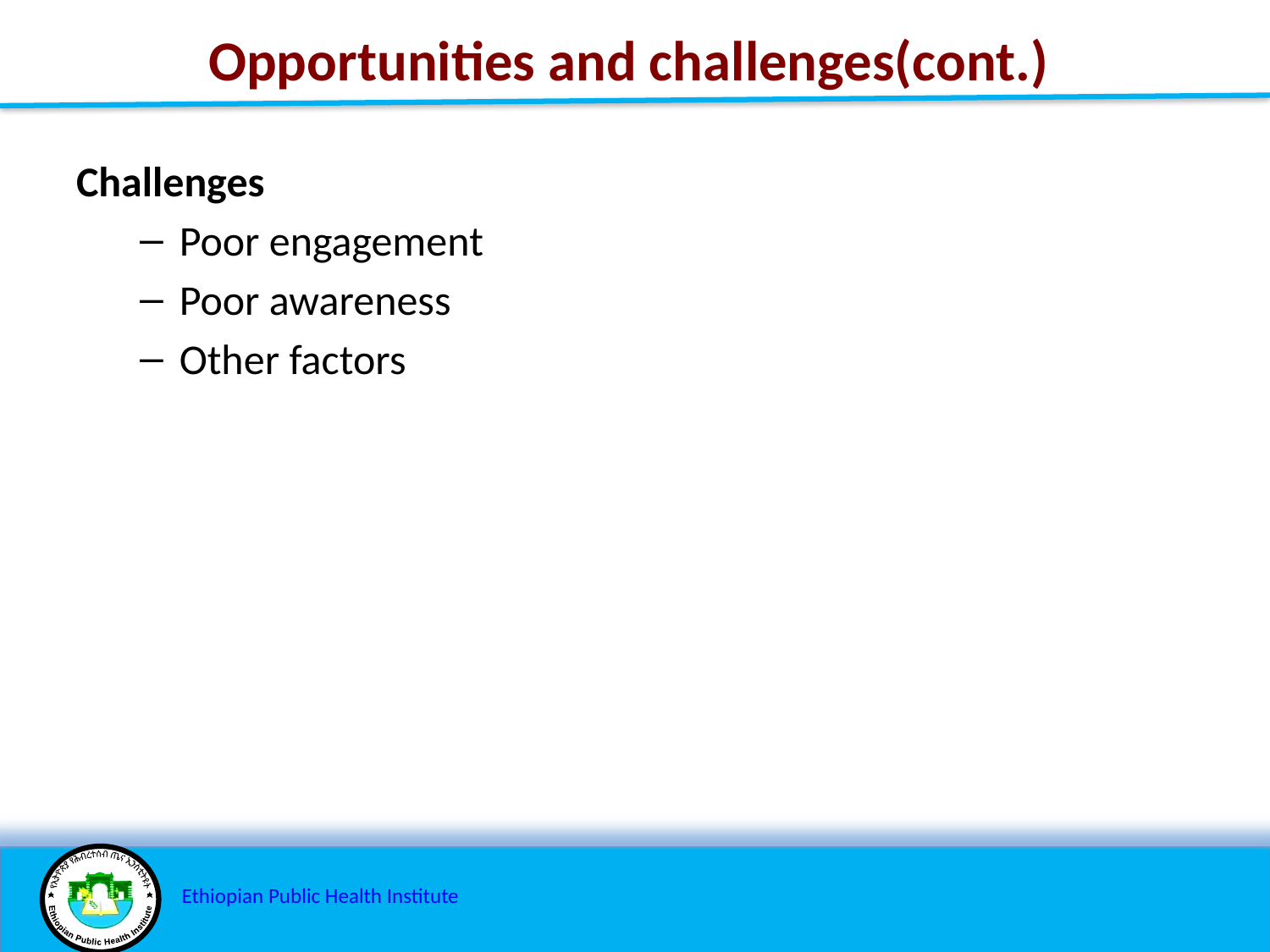

# Opportunities and challenges(cont.)
Challenges
Poor engagement
Poor awareness
Other factors